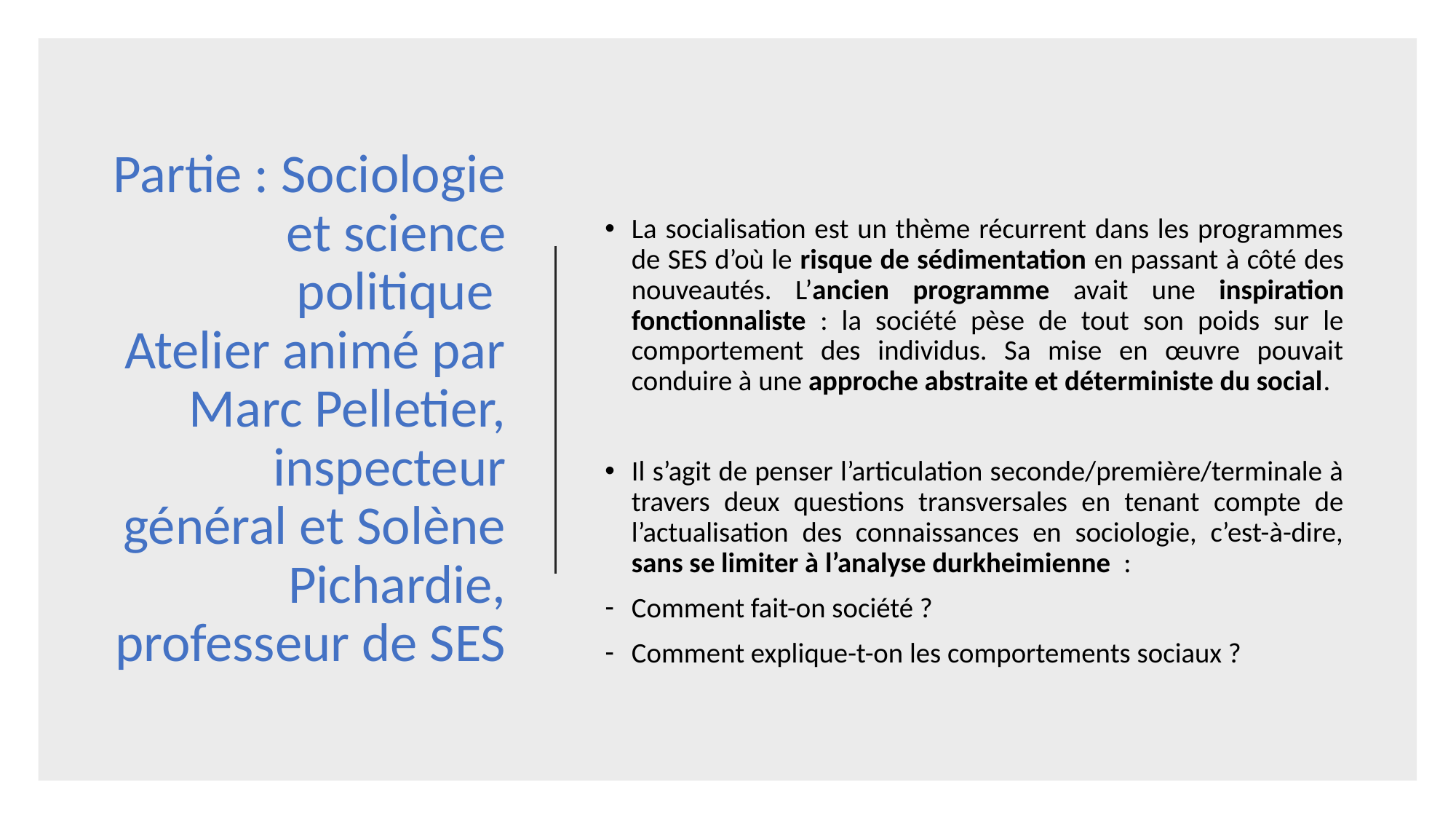

# Partie : Sociologie et science politique Atelier animé par Marc Pelletier, inspecteur général et Solène Pichardie, professeur de SES

La socialisation est un thème récurrent dans les programmes de SES d’où le risque de sédimentation en passant à côté des nouveautés. L’ancien programme avait une inspiration fonctionnaliste : la société pèse de tout son poids sur le comportement des individus. Sa mise en œuvre pouvait conduire à une approche abstraite et déterministe du social.

Il s’agit de penser l’articulation seconde/première/terminale à travers deux questions transversales en tenant compte de l’actualisation des connaissances en sociologie, c’est-à-dire, sans se limiter à l’analyse durkheimienne  :
Comment fait-on société ?
Comment explique-t-on les comportements sociaux ?